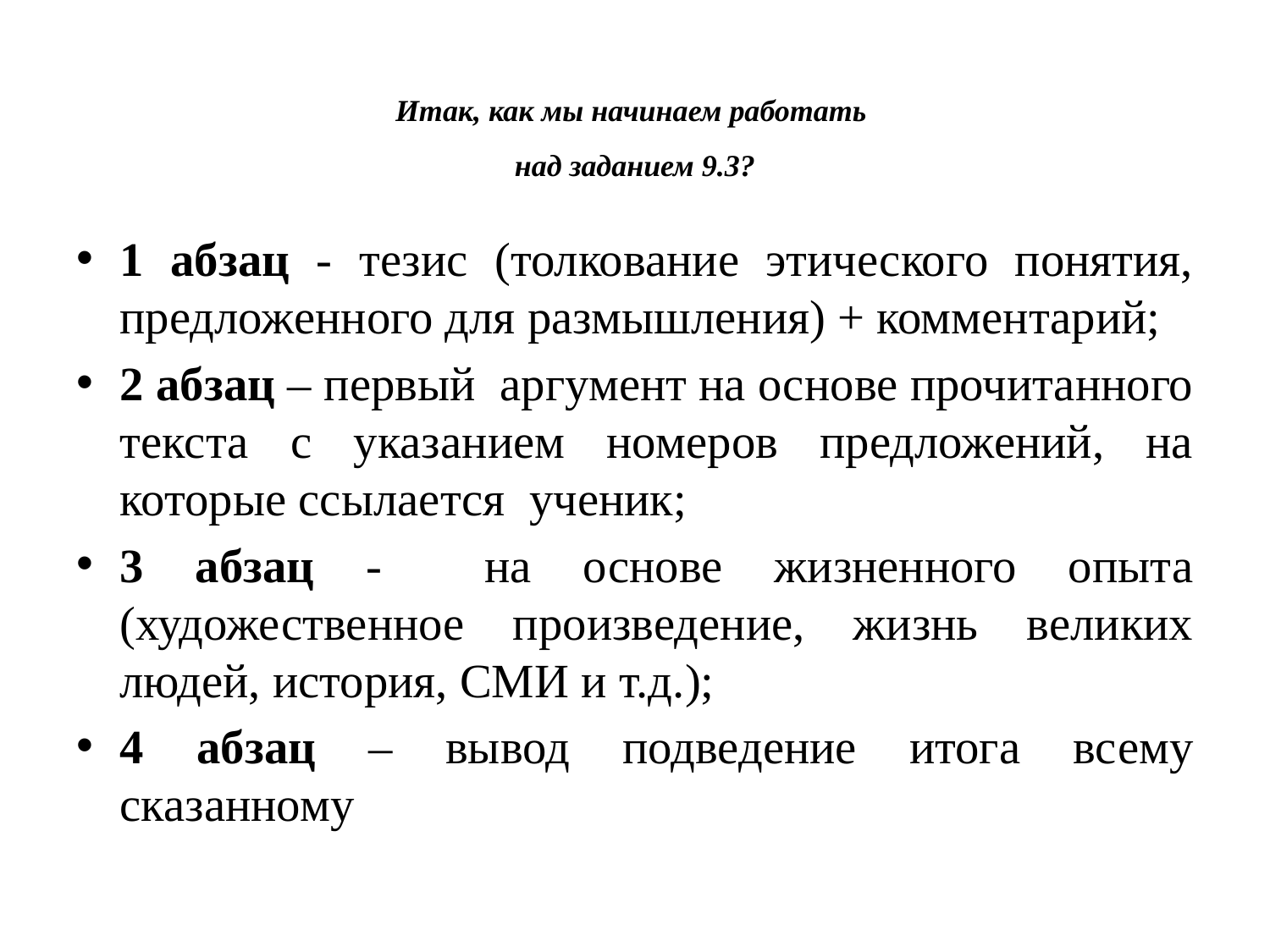

# Итак, как мы начинаем работать над заданием 9.3?
1 абзац - тезис (толкование этического понятия, предложенного для размышления) + комментарий;
2 абзац – первый  аргумент на основе прочитанного текста с указанием номеров предложений, на которые ссылается  ученик;
3 абзац -  на основе жизненного опыта (художественное произведение, жизнь великих людей, история, СМИ и т.д.);
4 абзац – вывод подведение итога всему сказанному